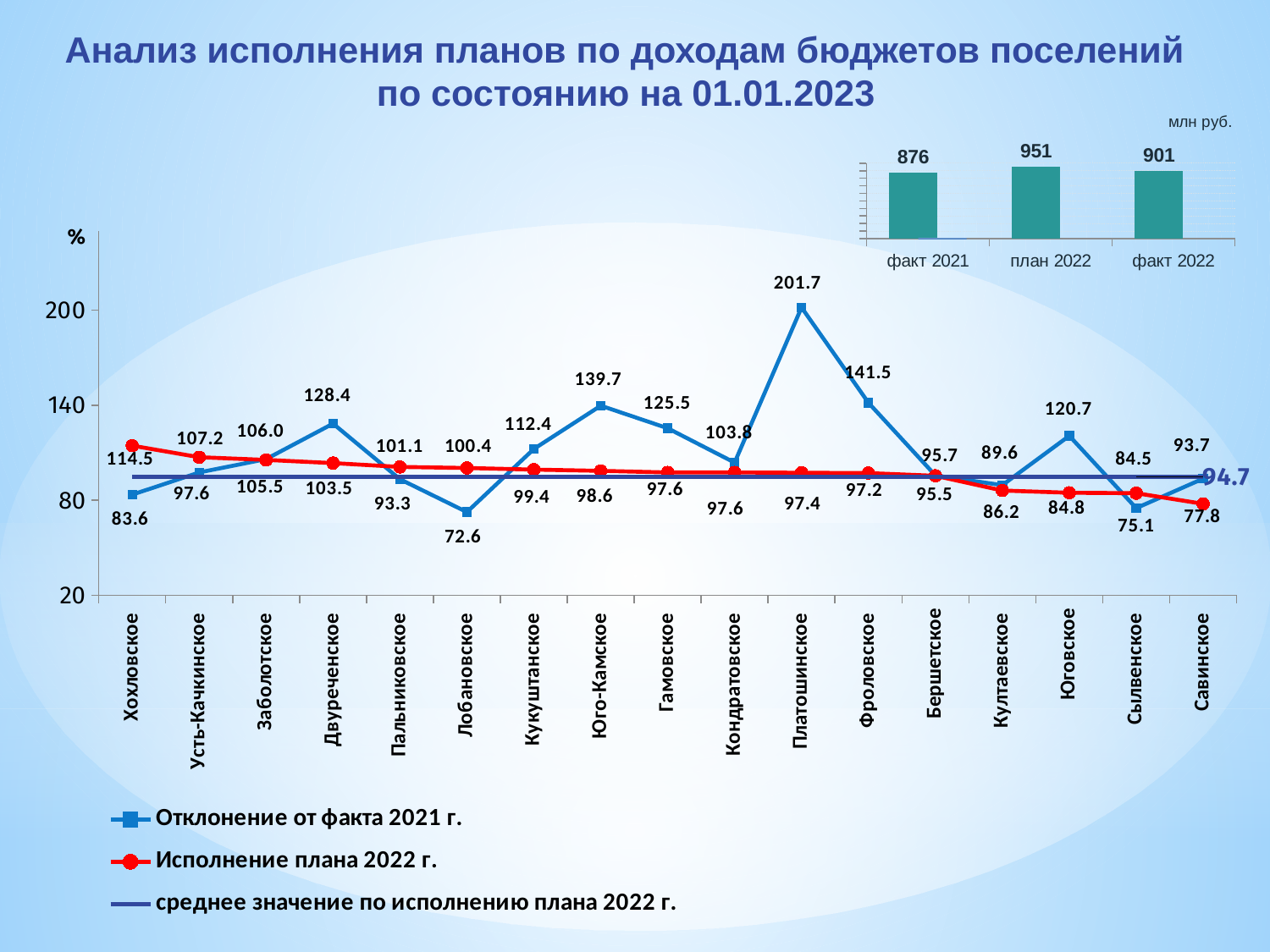

# Анализ исполнения планов по доходам бюджетов поселений по состоянию на 01.01.2023

[unsupported chart]

### Chart

| Category | Отклонение от факта 2021 г. | Исполнение плана 2022 г. | среднее значение по исполнению плана 2022 г. |
|---|---|---|---|
| Хохловское  | 83.6 | 114.5 | 94.7 |
| Усть-Качкинское  | 97.6 | 107.2 | 94.7 |
| Заболотское  | 106.0 | 105.5 | 94.7 |
| Двуреченское  | 128.4 | 103.5 | 94.7 |
| Пальниковское  | 93.3 | 101.1 | 94.7 |
| Лобановское  | 72.6 | 100.4 | 94.7 |
| Кукуштанское  | 112.4 | 99.4 | 94.7 |
| Юго-Камское  | 139.7 | 98.6 | 94.7 |
| Гамовское  | 125.5 | 97.6 | 94.7 |
| Кондратовское  | 103.8 | 97.6 | 94.7 |
| Платошинское  | 201.7 | 97.4 | 94.7 |
| Фроловское  | 141.5 | 97.2 | 94.7 |
| Бершетское | 95.7 | 95.5 | 94.7 |
| Култаевское  | 89.6 | 86.2 | 94.7 |
| Юговское | 120.7 | 84.8 | 94.7 |
| Сылвенское  | 75.1 | 84.5 | 94.7 |
| Савинское  | 93.7 | 77.8 | 94.7 |